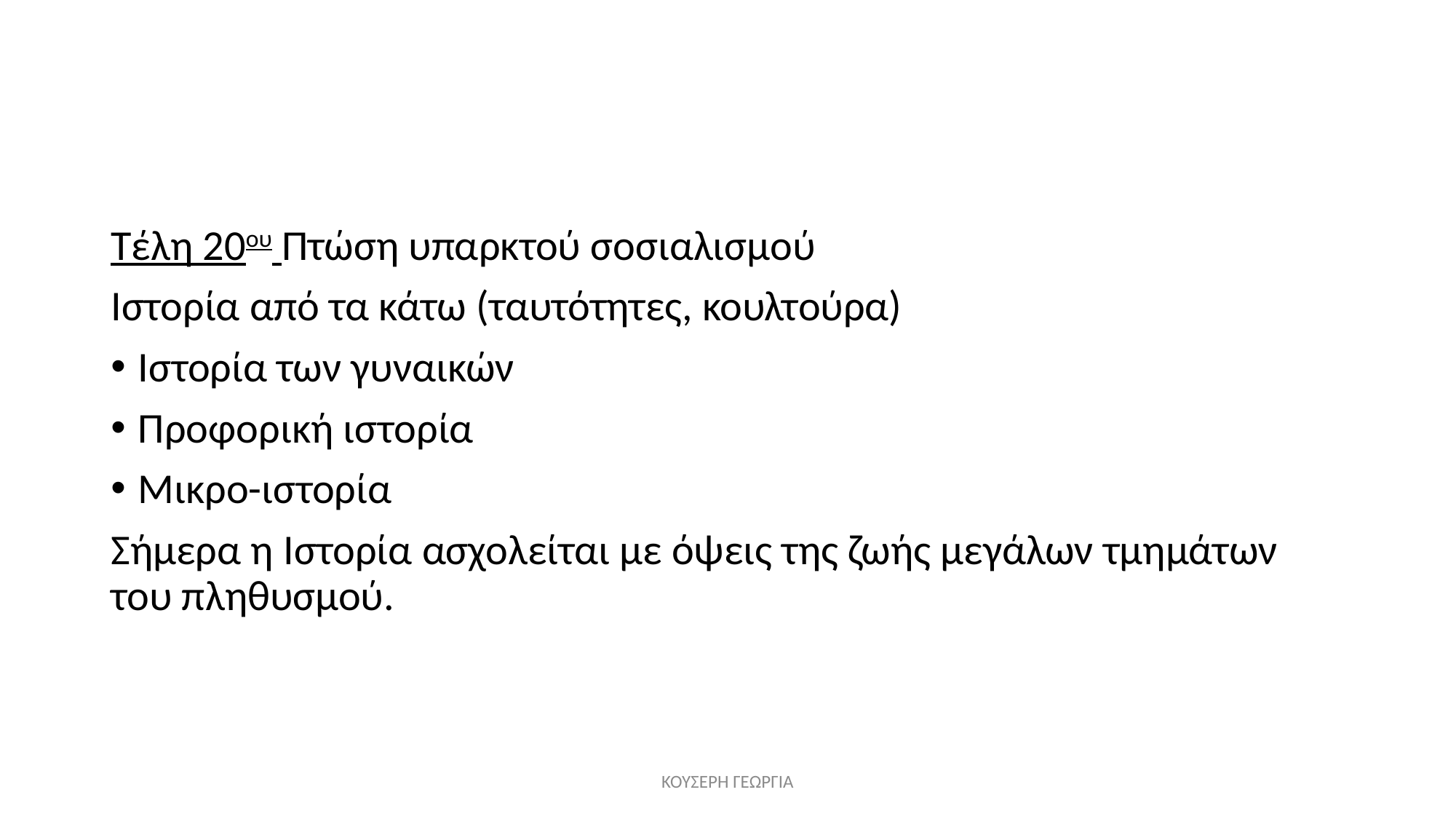

#
Τέλη 20ου Πτώση υπαρκτού σοσιαλισμού
Ιστορία από τα κάτω (ταυτότητες, κουλτούρα)
Ιστορία των γυναικών
Προφορική ιστορία
Μικρο-ιστορία
Σήμερα η Ιστορία ασχολείται με όψεις της ζωής μεγάλων τμημάτων του πληθυσμού.

ΚΟΥΣΕΡΗ ΓΕΩΡΓΙΑ